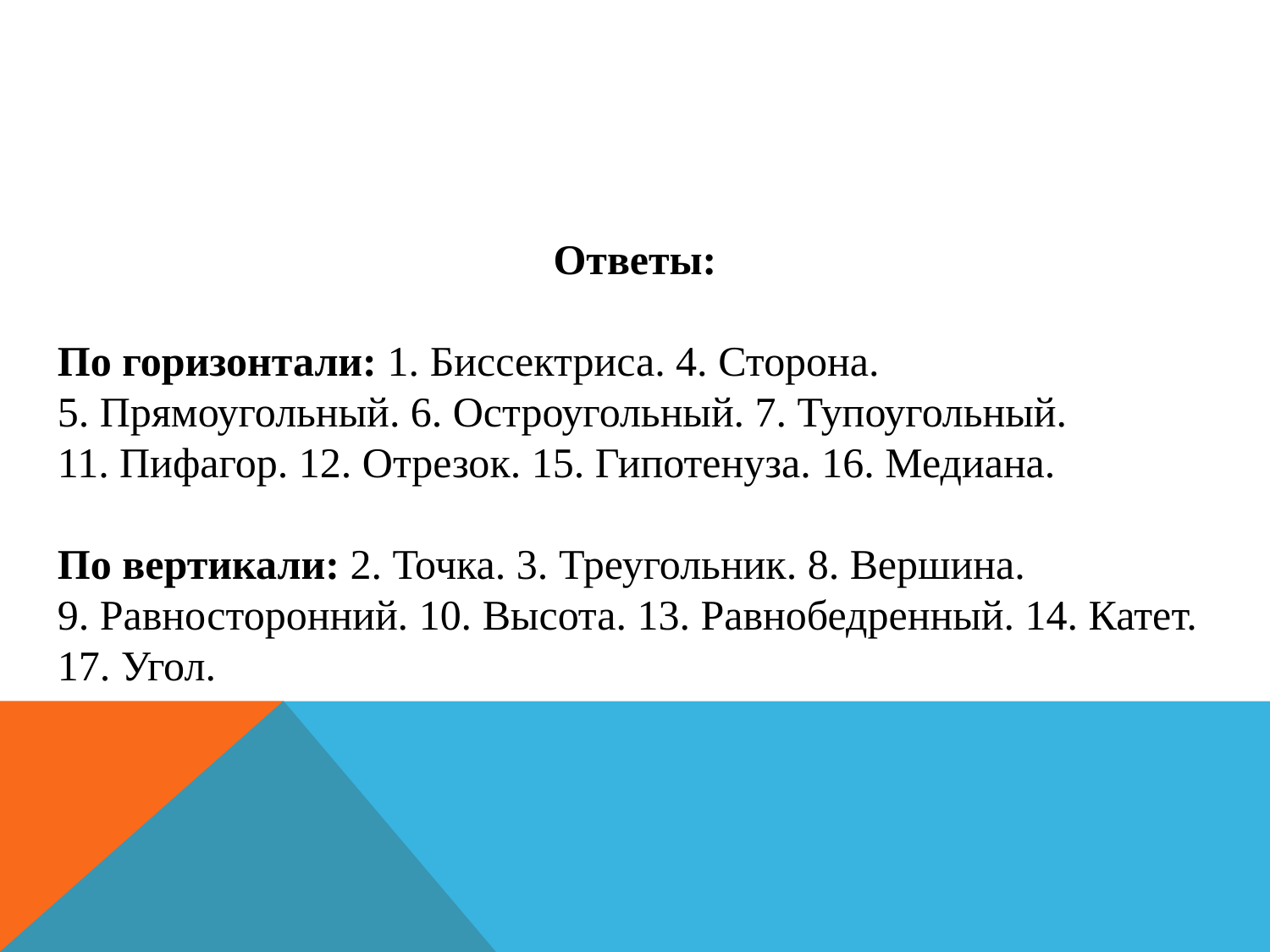

Ответы:

По горизонтали: 1. Биссектриса. 4. Сторона.
5. Прямоугольный. 6. Остроугольный. 7. Тупоугольный.
11. Пифагор. 12. Отрезок. 15. Гипотенуза. 16. Медиана.

По вертикали: 2. Точка. 3. Треугольник. 8. Вершина.
9. Равносторонний. 10. Высота. 13. Равнобедренный. 14. Катет. 17. Угол.